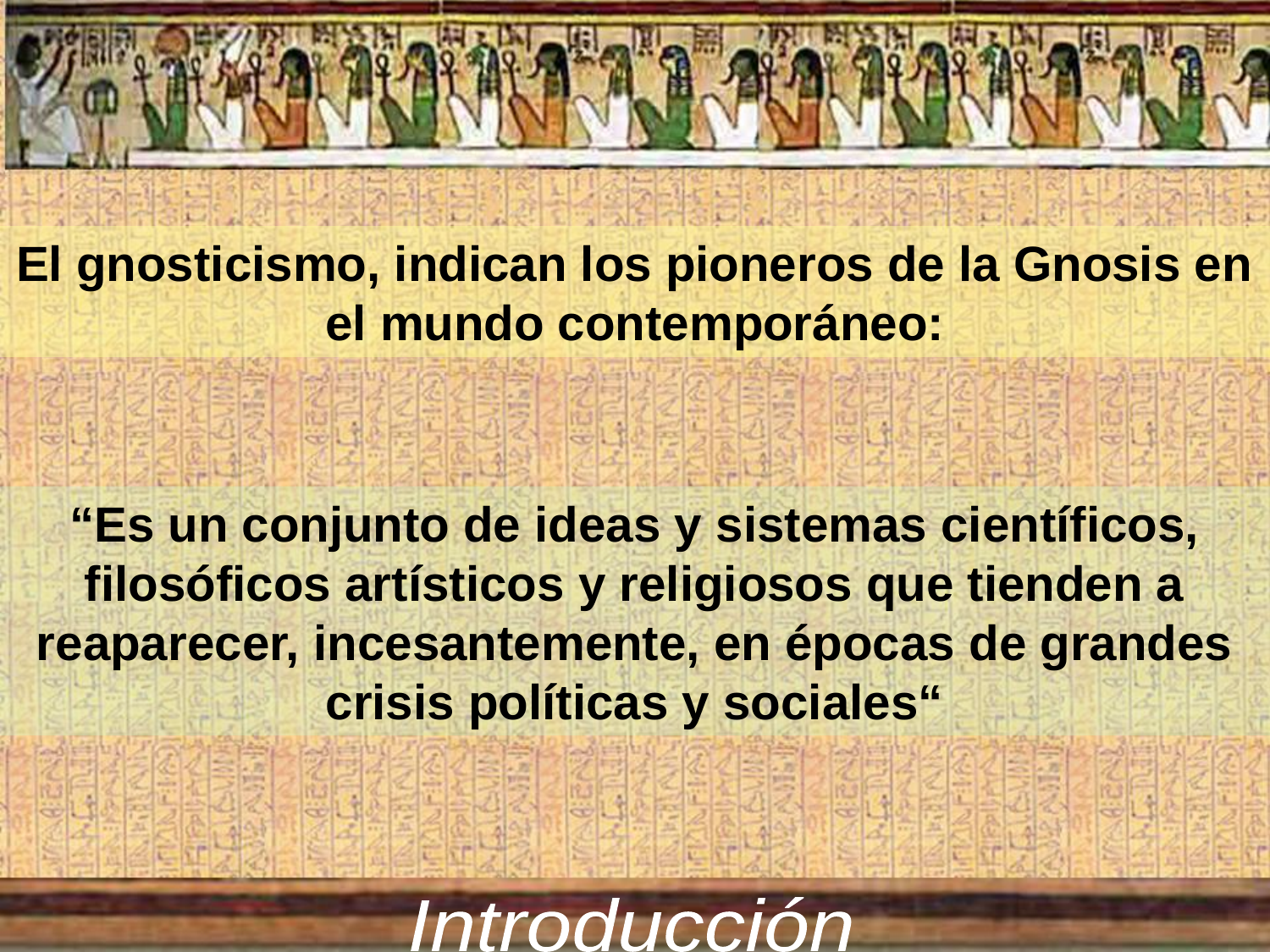

El gnosticismo, indican los pioneros de la Gnosis en el mundo contemporáneo:
“Es un conjunto de ideas y sistemas científicos, filosóficos artísticos y religiosos que tienden a reaparecer, incesantemente, en épocas de grandes crisis políticas y sociales“
Introducción